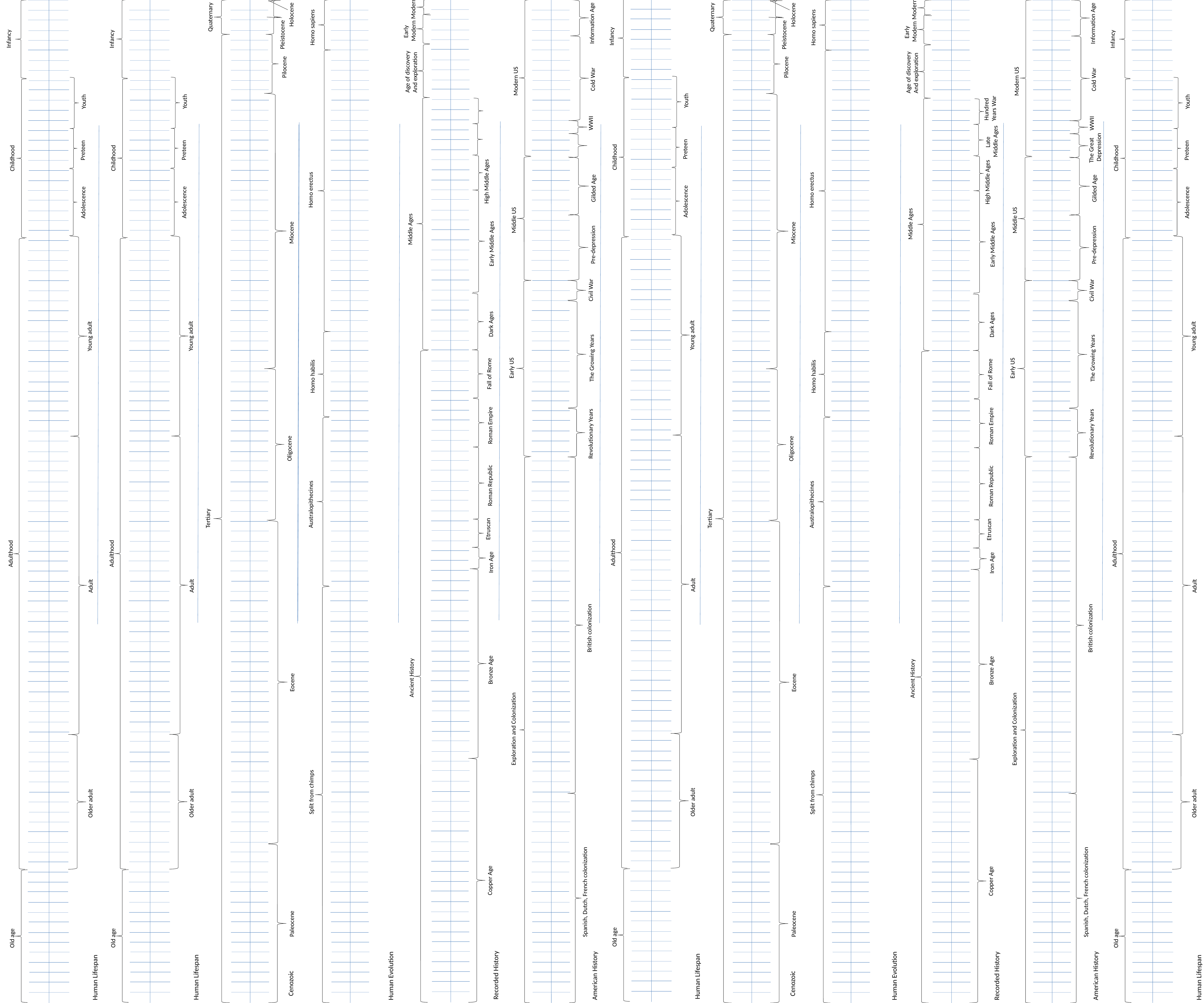

Homo sapiens

Homo erectus

Homo habilis

Australopithecines

Split from chimps
Human Evolution

Information Age

Cold War
Modern US
WWII

Gilded Age

Pre-depression

Civil War

The Growing Years

Revolutionary Years

British colonization

Spanish, Dutch, French colonization
American History
Middle US
Early US
Exploration and Colonization

Youth

Preteen
Childhood

Adolescence

Young adult

Adulthood
Adult

Older adult

Old age
Human Lifespan
Infancy

Modern

Early
 Modern

Age of discovery
And exploration

High Middle Ages

Middle Ages
Early Middle Ages

Dark Ages

Fall of Rome

Roman Empire

Roman Republic

Etruscan

Iron Age

Bronze Age
Ancient History

Copper Age
Recorded History

Youth

Preteen
Childhood

Adolescence

Young adult

Adulthood
Adult

Older adult

Old age
Human Lifespan
Infancy

Holocene
Quaternary
Pleistocene

Pilocene

Miocene

Oligocene
Tertiary

Eocene

Paleocene
Cenozoic

Homo sapiens

Homo erectus

Homo habilis

Australopithecines

Split from chimps
Human Evolution

Information Age

Cold War
Modern US
WWII

Gilded Age

Pre-depression

Civil War

The Growing Years

Revolutionary Years

British colonization

Spanish, Dutch, French colonization
American History
Middle US
Early US
Exploration and Colonization

Youth

Preteen
Childhood

Adolescence

Young adult

Adulthood
Adult

Older adult

Old age
Human Lifespan
Infancy

Holocene
Quaternary
Pleistocene

Pilocene

Miocene

Oligocene
Tertiary

Eocene

Paleocene
Cenozoic

Youth

Preteen
Childhood

Adolescence

Young adult

Adulthood
Adult

Older adult

Old age
Human Lifespan
Infancy
Modern

Early
 Modern

Age of discovery
And exploration

Hundred
Years War

Late
Middle Ages
The Great
 Depression

High Middle Ages

Middle Ages
Early Middle Ages

Dark Ages

Fall of Rome

Roman Empire

Roman Republic

Etruscan

Iron Age

Bronze Age
Ancient History

Copper Age
Recorded History